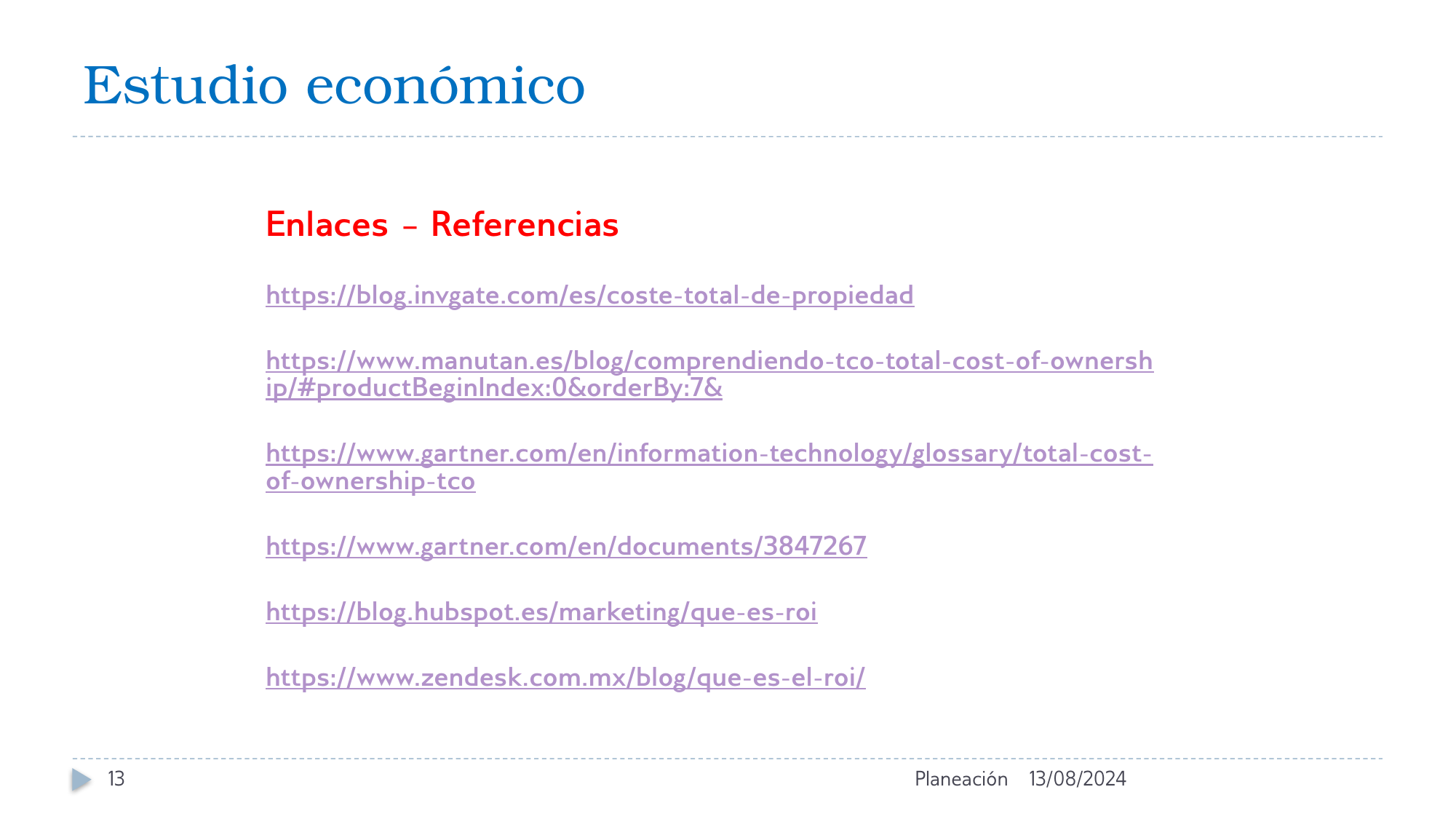

# Estudio económico
Enlaces – Referencias

https://blog.invgate.com/es/coste-total-de-propiedad

https://www.manutan.es/blog/comprendiendo-tco-total-cost-of-ownership/#productBeginIndex:0&orderBy:7&

https://www.gartner.com/en/information-technology/glossary/total-cost-of-ownership-tco

https://www.gartner.com/en/documents/3847267

https://blog.hubspot.es/marketing/que-es-roi

https://www.zendesk.com.mx/blog/que-es-el-roi/

13
Planeación
13/08/2024